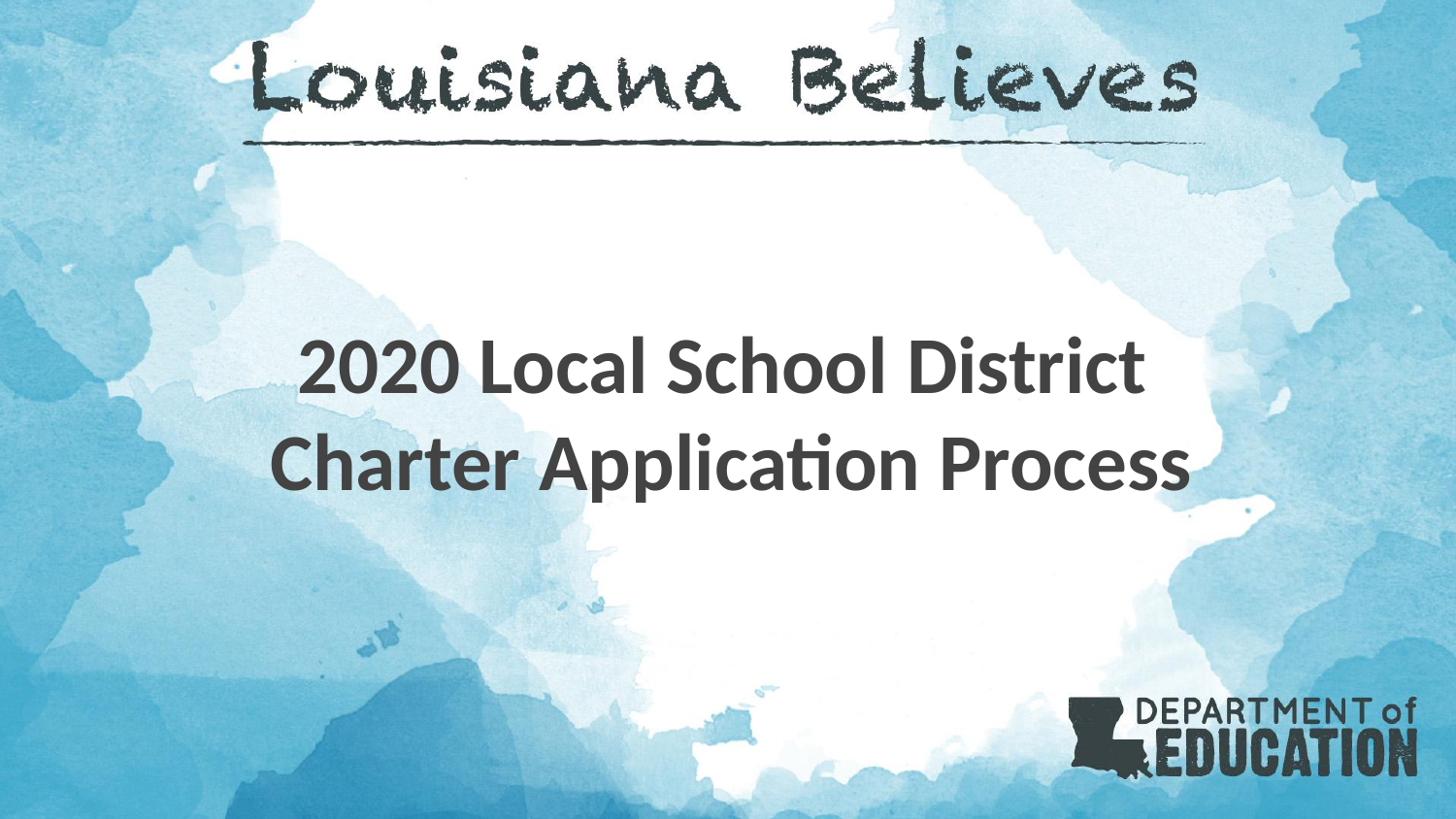

# 2020 Local School District Charter Application Process